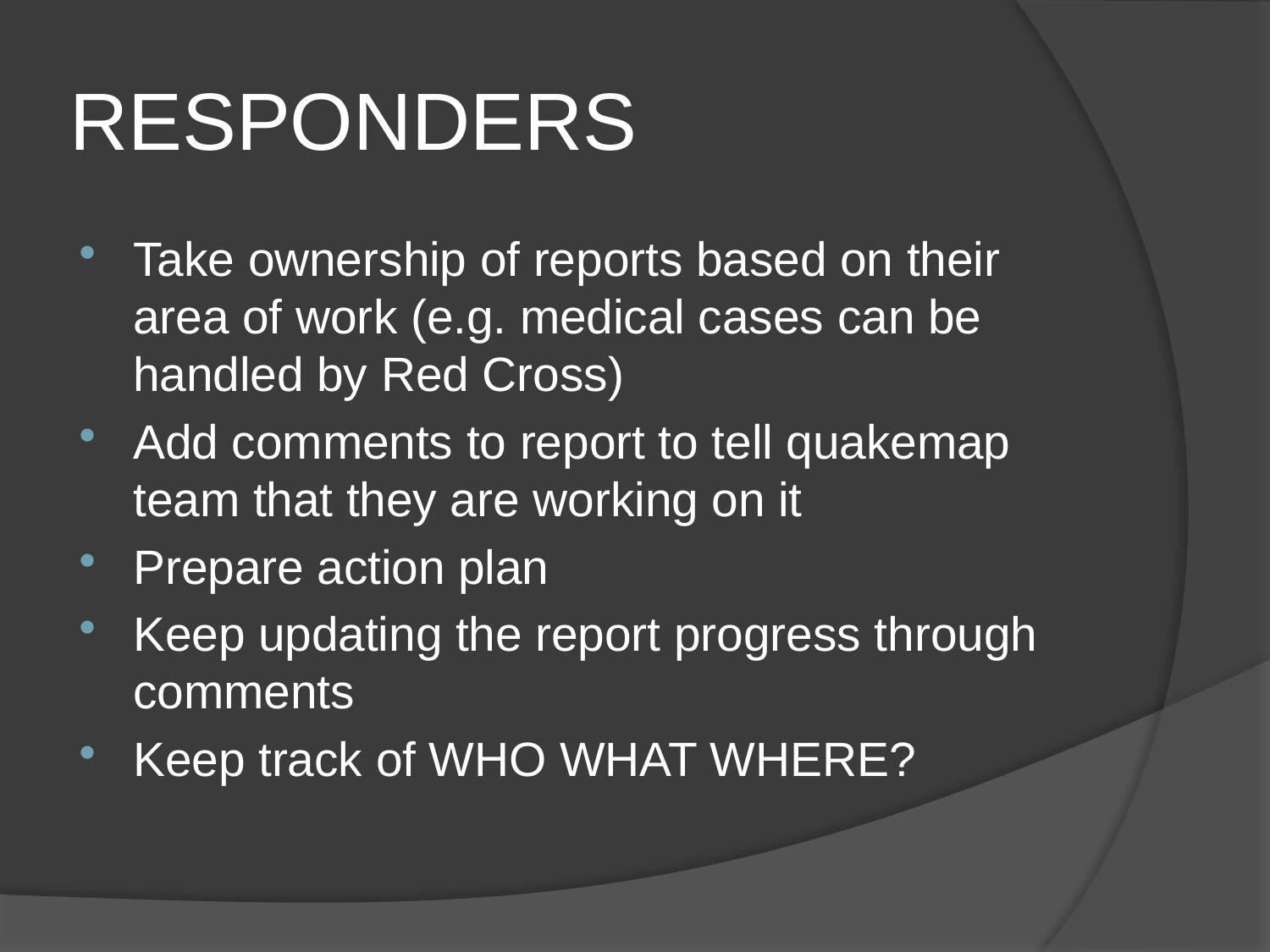

# RESPONDERS
Take ownership of reports based on their area of work (e.g. medical cases can be handled by Red Cross)
Add comments to report to tell quakemap team that they are working on it
Prepare action plan
Keep updating the report progress through comments
Keep track of WHO WHAT WHERE?